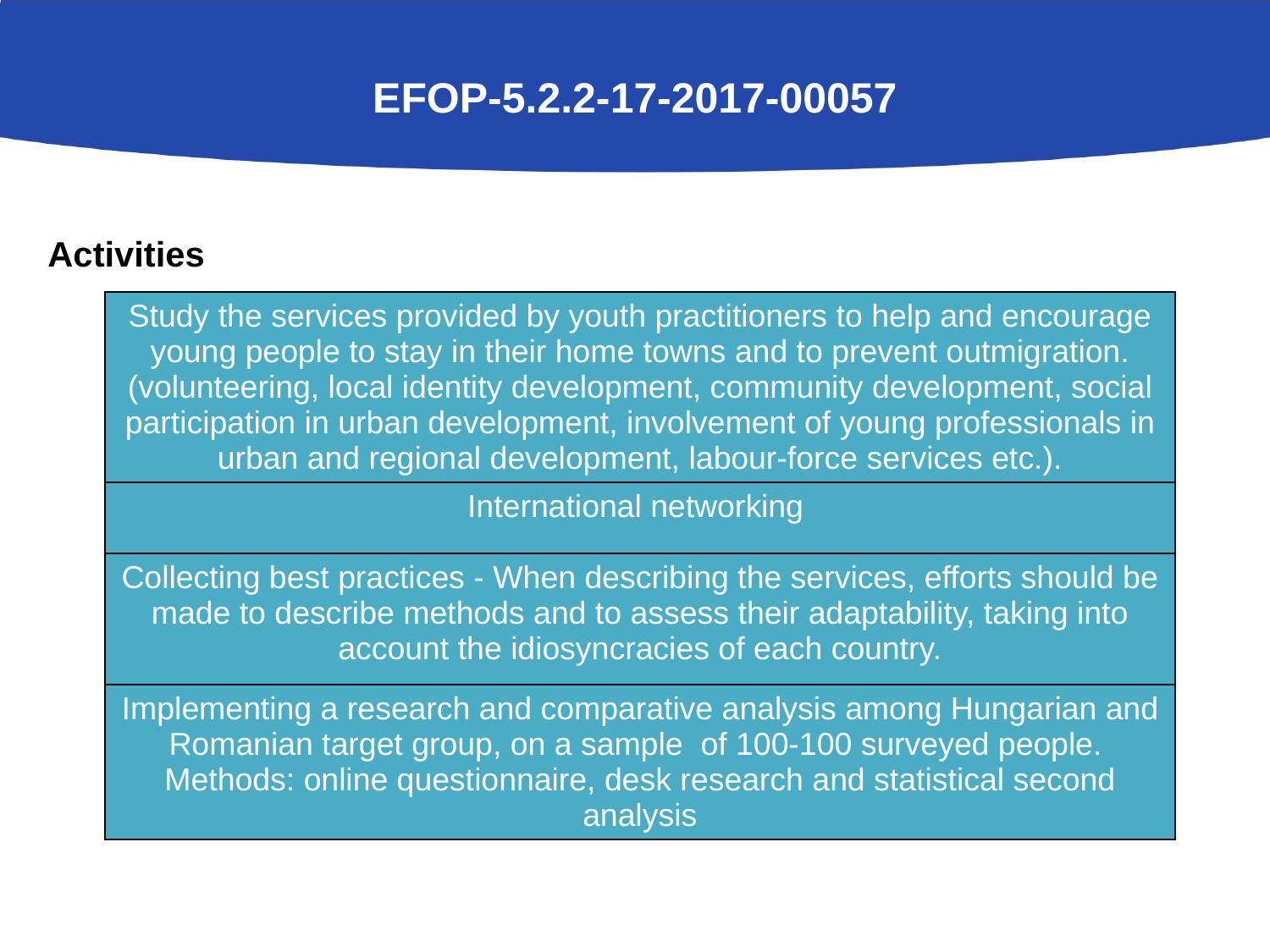

# EFOP-5.2.2-17-2017-00057
Activities

| Study the services provided by youth practitioners to help and encourage young people to stay in their home towns and to prevent outmigration. (volunteering, local identity development, community development, social participation in urban development, involvement of young professionals in urban and regional development, labour-force services etc.). |
| --- |
| International networking |
| Collecting best practices - When describing the services, efforts should be made to describe methods and to assess their adaptability, taking into account the idiosyncracies of each country. |
| Implementing a research and comparative analysis among Hungarian and Romanian target group, on a sample of 100-100 surveyed people. Methods: online questionnaire, desk research and statistical second analysis |